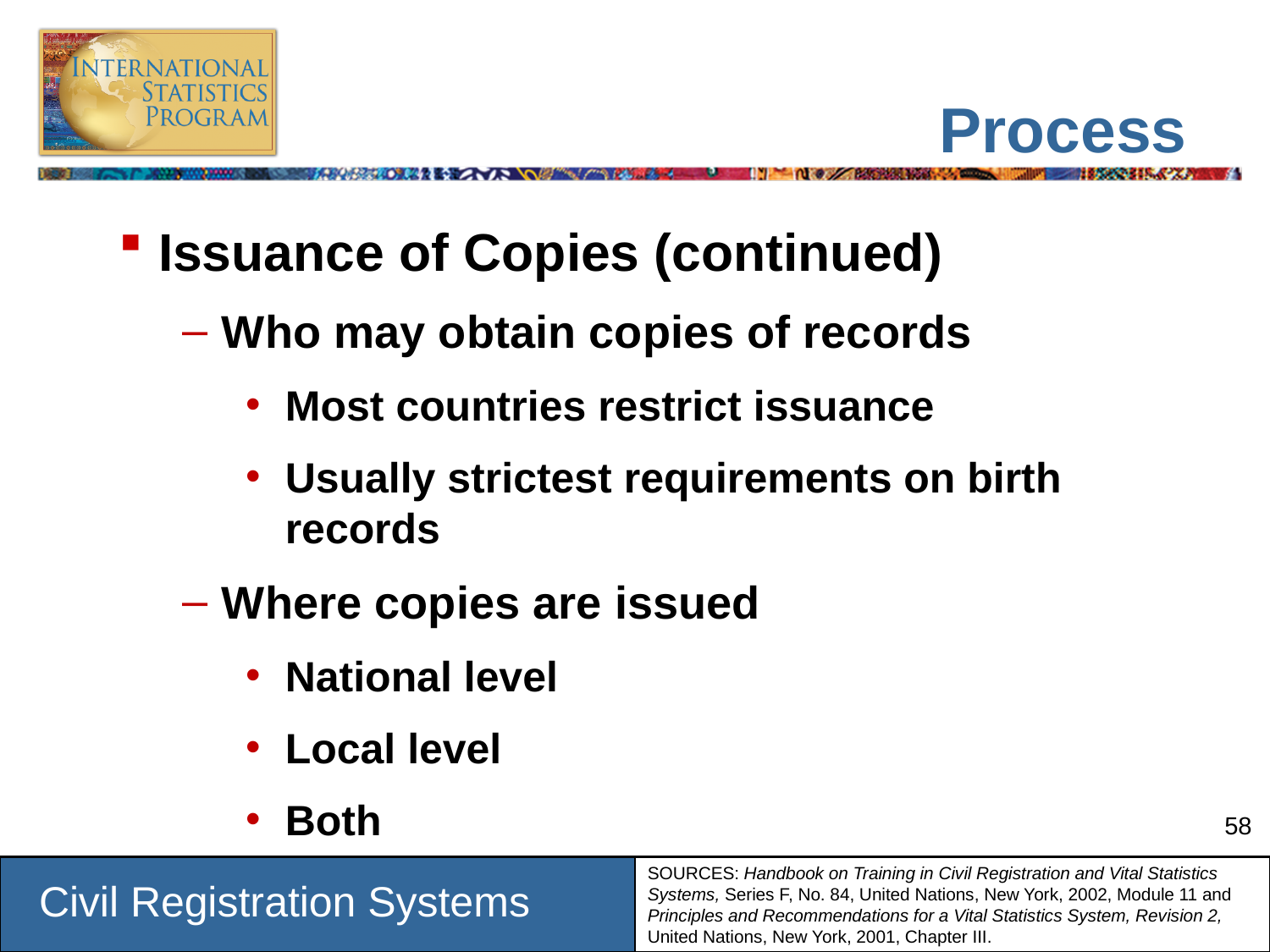

# Process
Issuance of Copies (continued)
Who may obtain copies of records
Most countries restrict issuance
Usually strictest requirements on birth records
Where copies are issued
National level
Local level
Both

SOURCES: Handbook on Training in Civil Registration and Vital Statistics Systems, Series F, No. 84, United Nations, New York, 2002, Module 11 and Principles and Recommendations for a Vital Statistics System, Revision 2, United Nations, New York, 2001, Chapter III.